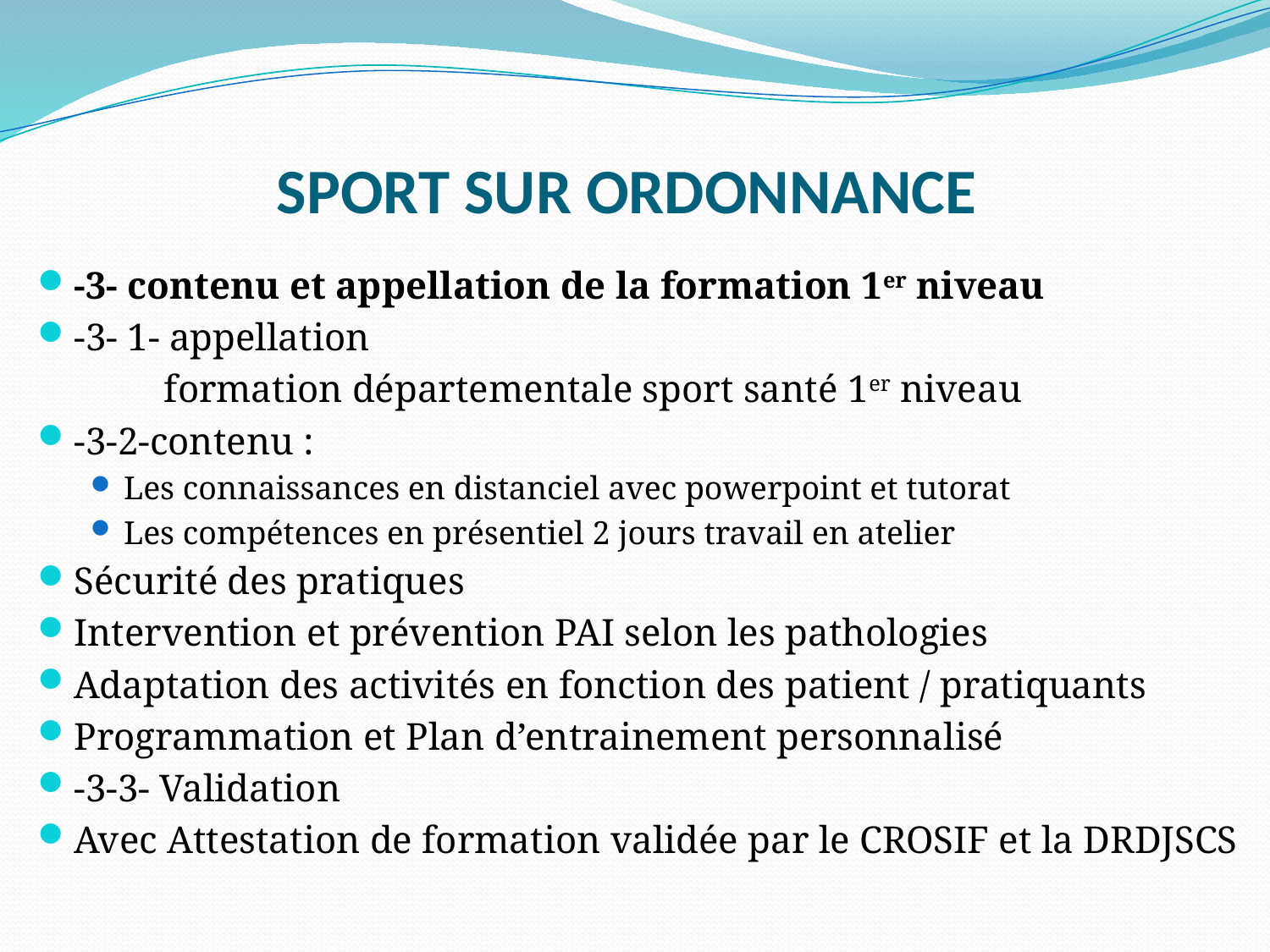

# SPORT SUR ORDONNANCE
-3- contenu et appellation de la formation 1er niveau
-3- 1- appellation
             formation départementale sport santé 1er niveau
-3-2-contenu :
Les connaissances en distanciel avec powerpoint et tutorat
Les compétences en présentiel 2 jours travail en atelier
Sécurité des pratiques
Intervention et prévention PAI selon les pathologies
Adaptation des activités en fonction des patient / pratiquants
Programmation et Plan d’entrainement personnalisé
-3-3- Validation
Avec Attestation de formation validée par le CROSIF et la DRDJSCS